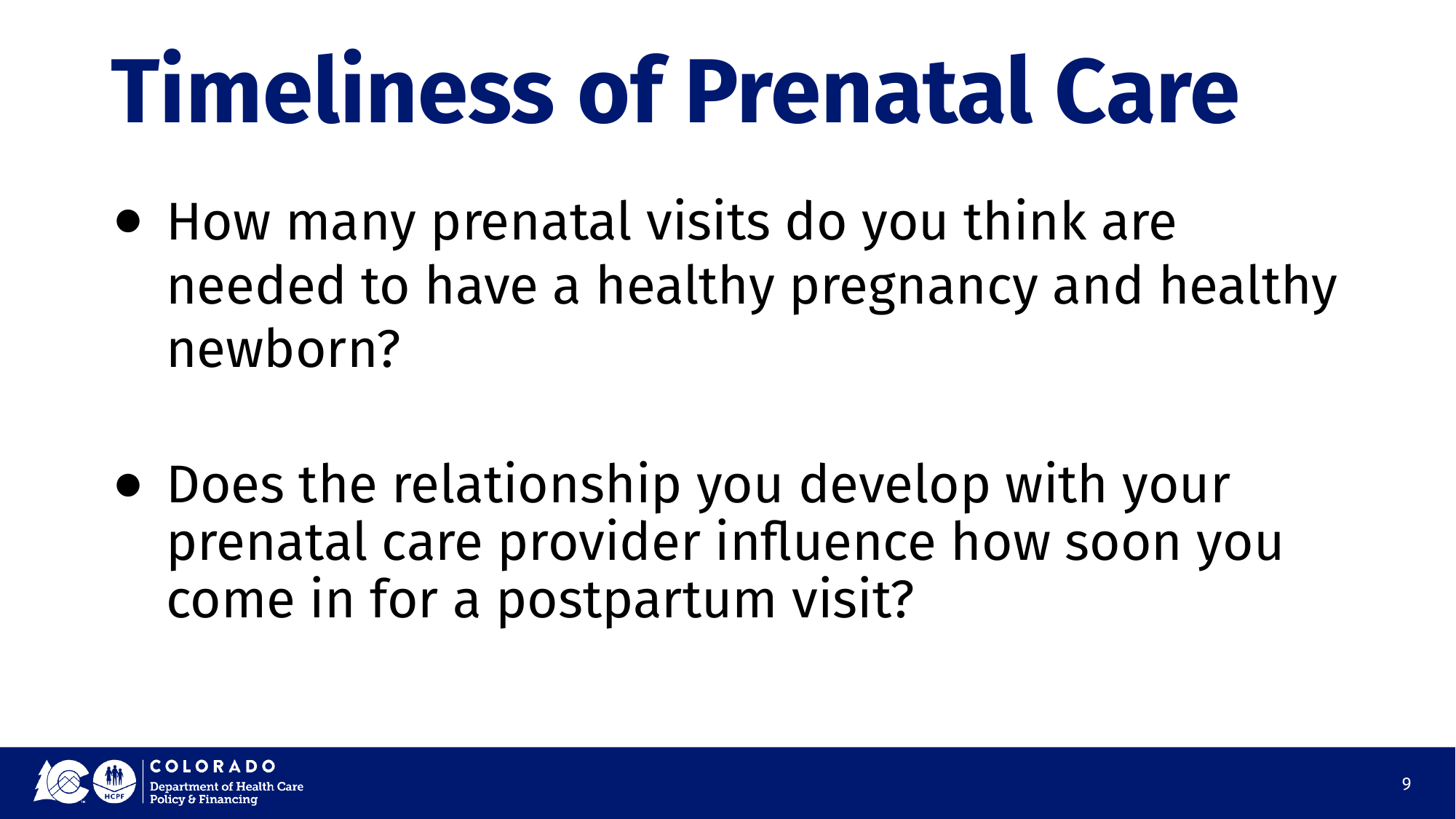

# Timeliness of Prenatal Care
How many prenatal visits do you think are needed to have a healthy pregnancy and healthy newborn?

Does the relationship you develop with your prenatal care provider influence how soon you come in for a postpartum visit?
9